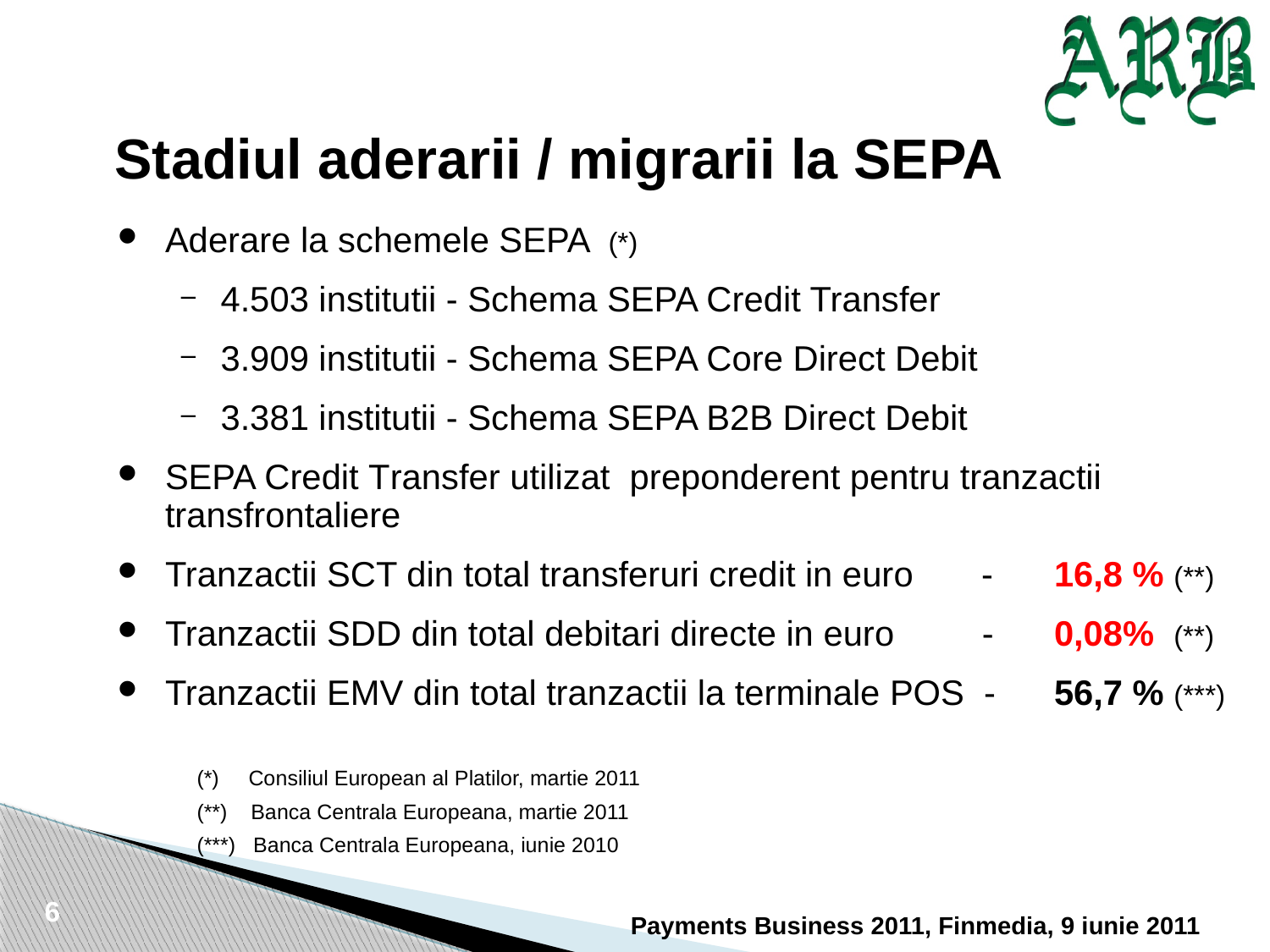

Stadiul aderarii / migrarii la SEPA
Aderare la schemele SEPA  (*)
4.503 institutii - Schema SEPA Credit Transfer
3.909 institutii - Schema SEPA Core Direct Debit
3.381 institutii - Schema SEPA B2B Direct Debit
SEPA Credit Transfer utilizat  preponderent pentru tranzactii transfrontaliere
Tranzactii SCT din total transferuri credit in euro       -	16,8 % (**)
Tranzactii SDD din total debitari directe in euro         -	0,08%  (**)
Tranzactii EMV din total tranzactii la terminale POS  -	56,7 % (***)

(*)     Consiliul European al Platilor, martie 2011
(**)    Banca Centrala Europeana, martie 2011
(***)   Banca Centrala Europeana, iunie 2010
6
Payments Business 2011, Finmedia, 9 iunie 2011